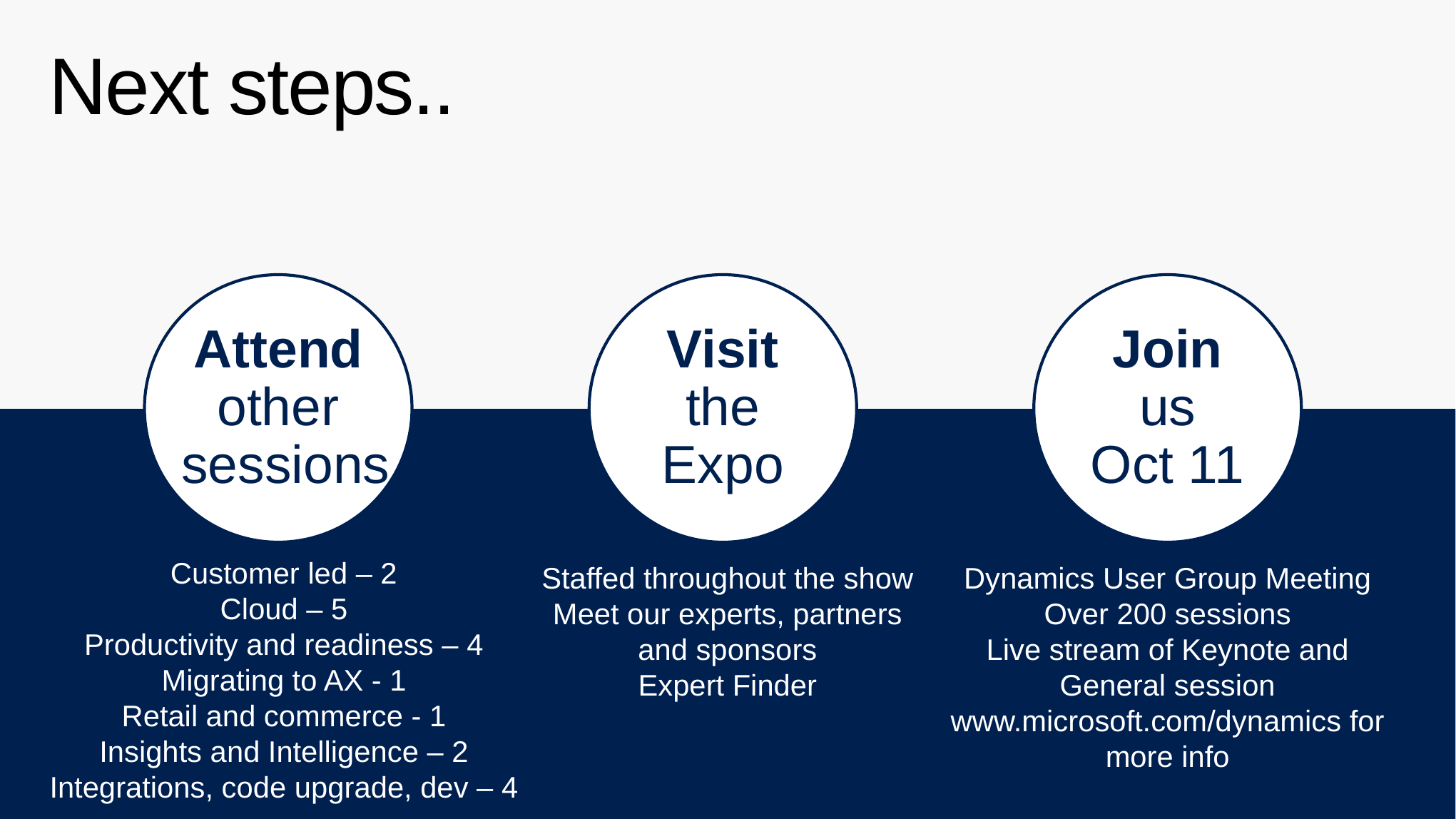

# Next steps..
Attend
other
 sessions
Visit
the
Expo
Join
us
Oct 11

Customer led – 2
Cloud – 5
Productivity and readiness – 4
Migrating to AX - 1
Retail and commerce - 1
Insights and Intelligence – 2
Integrations, code upgrade, dev – 4

Staffed throughout the show
Meet our experts, partners and sponsors
Expert Finder

Dynamics User Group Meeting
Over 200 sessions
Live stream of Keynote and General session
www.microsoft.com/dynamics for more info